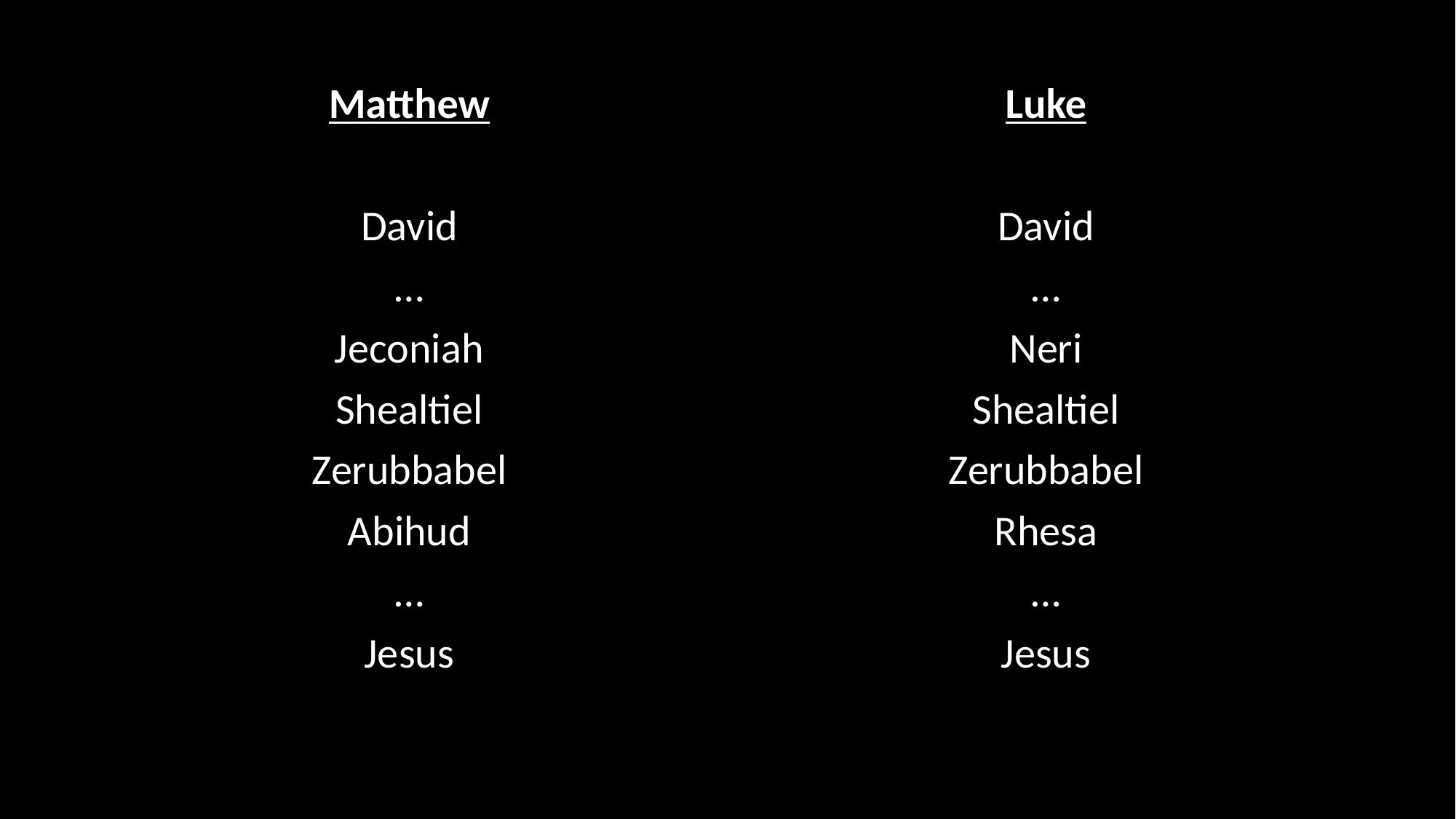

Matthew

David
…
Jeconiah
Shealtiel
Zerubbabel
Abihud
…
Jesus
Luke

David
…
Neri
Shealtiel
Zerubbabel
Rhesa
…
Jesus